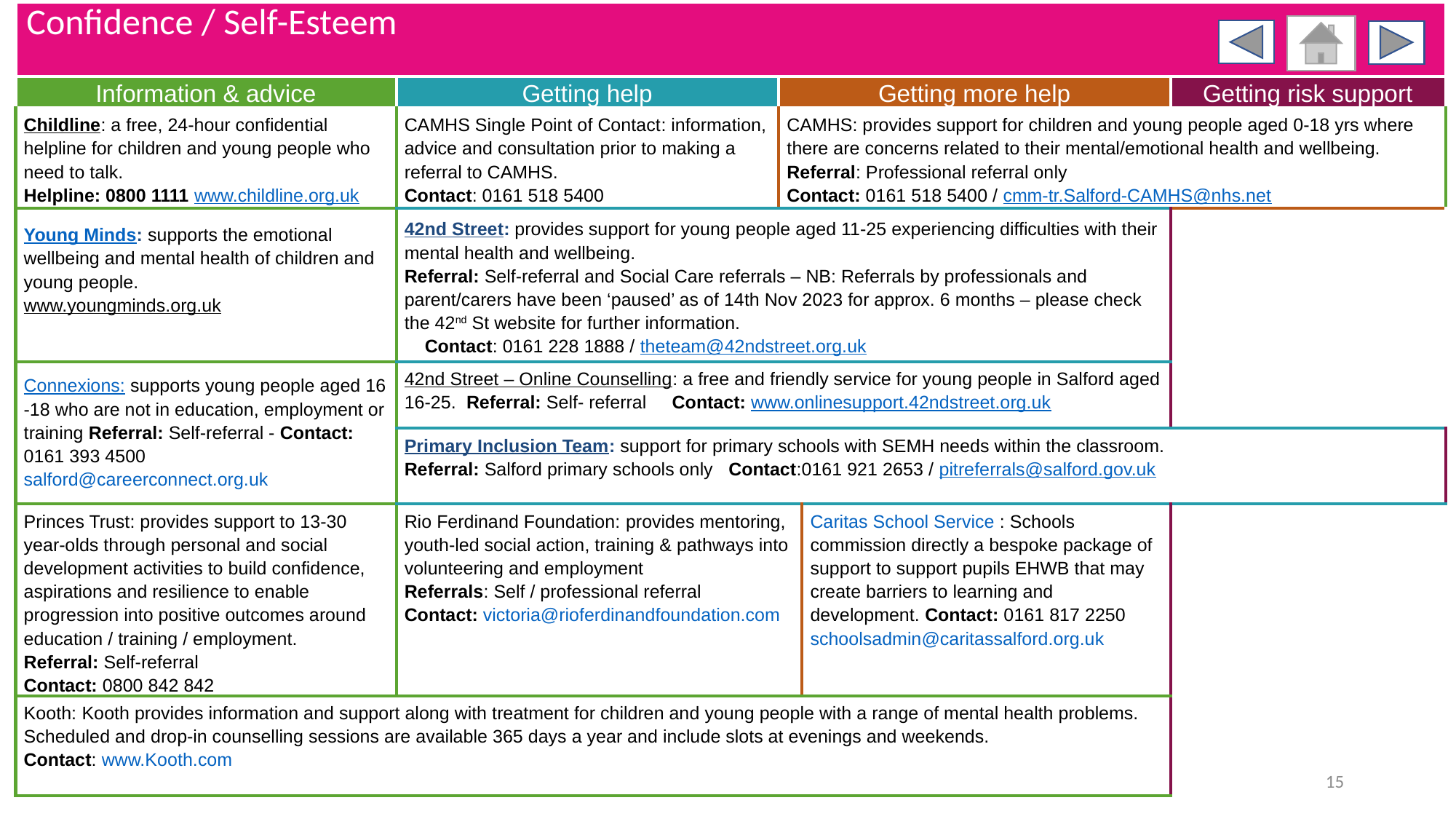

| Confidence / Self-Esteem |  |  |  |  |
| --- | --- | --- | --- | --- |
| Information & advice | Getting help | Getting more help |  | Getting risk support |
| Childline: a free, 24-hour confidential helpline for children and young people who need to talk. Helpline: 0800 1111 www.childline.org.uk | CAMHS Single Point of Contact: information, advice and consultation prior to making a referral to CAMHS. Contact: 0161 518 5400 | CAMHS: provides support for children and young people aged 0-18 yrs where there are concerns related to their mental/emotional health and wellbeing. Referral: Professional referral only Contact: 0161 518 5400 / cmm-tr.Salford-CAMHS@nhs.net |  |  |
| Young Minds: supports the emotional wellbeing and mental health of children and young people. www.youngminds.org.uk | 42nd Street: provides support for young people aged 11-25 experiencing difficulties with their mental health and wellbeing. Referral: Self-referral and Social Care referrals – NB: Referrals by professionals and parent/carers have been ‘paused’ as of 14th Nov 2023 for approx. 6 months – please check the 42nd St website for further information. Contact: 0161 228 1888 / theteam@42ndstreet.org.uk |  |  |  |
| Connexions: supports young people aged 16 -18 who are not in education, employment or training Referral: Self-referral - Contact: 0161 393 4500 salford@careerconnect.org.uk | 42nd Street – Online Counselling: a free and friendly service for young people in Salford aged 16-25. Referral: Self- referral Contact: www.onlinesupport.42ndstreet.org.uk |  |  |  |
|  | Primary Inclusion Team: support for primary schools with SEMH needs within the classroom. Referral: Salford primary schools only Contact:0161 921 2653 / pitreferrals@salford.gov.uk |  |  |  |
| Princes Trust: provides support to 13-30 year-olds through personal and social development activities to build confidence, aspirations and resilience to enable progression into positive outcomes around education / training / employment. Referral: Self-referral Contact: 0800 842 842 | Rio Ferdinand Foundation: provides mentoring, youth-led social action, training & pathways into volunteering and employment Referrals: Self / professional referral Contact: victoria@rioferdinandfoundation.com |  | Caritas School Service : Schools commission directly a bespoke package of support to support pupils EHWB that may create barriers to learning and development. Contact: 0161 817 2250 schoolsadmin@caritassalford.org.uk |  |
| Kooth: Kooth provides information and support along with treatment for children and young people with a range of mental health problems. Scheduled and drop-in counselling sessions are available 365 days a year and include slots at evenings and weekends. Contact: www.Kooth.com |  |  |  |  |

15